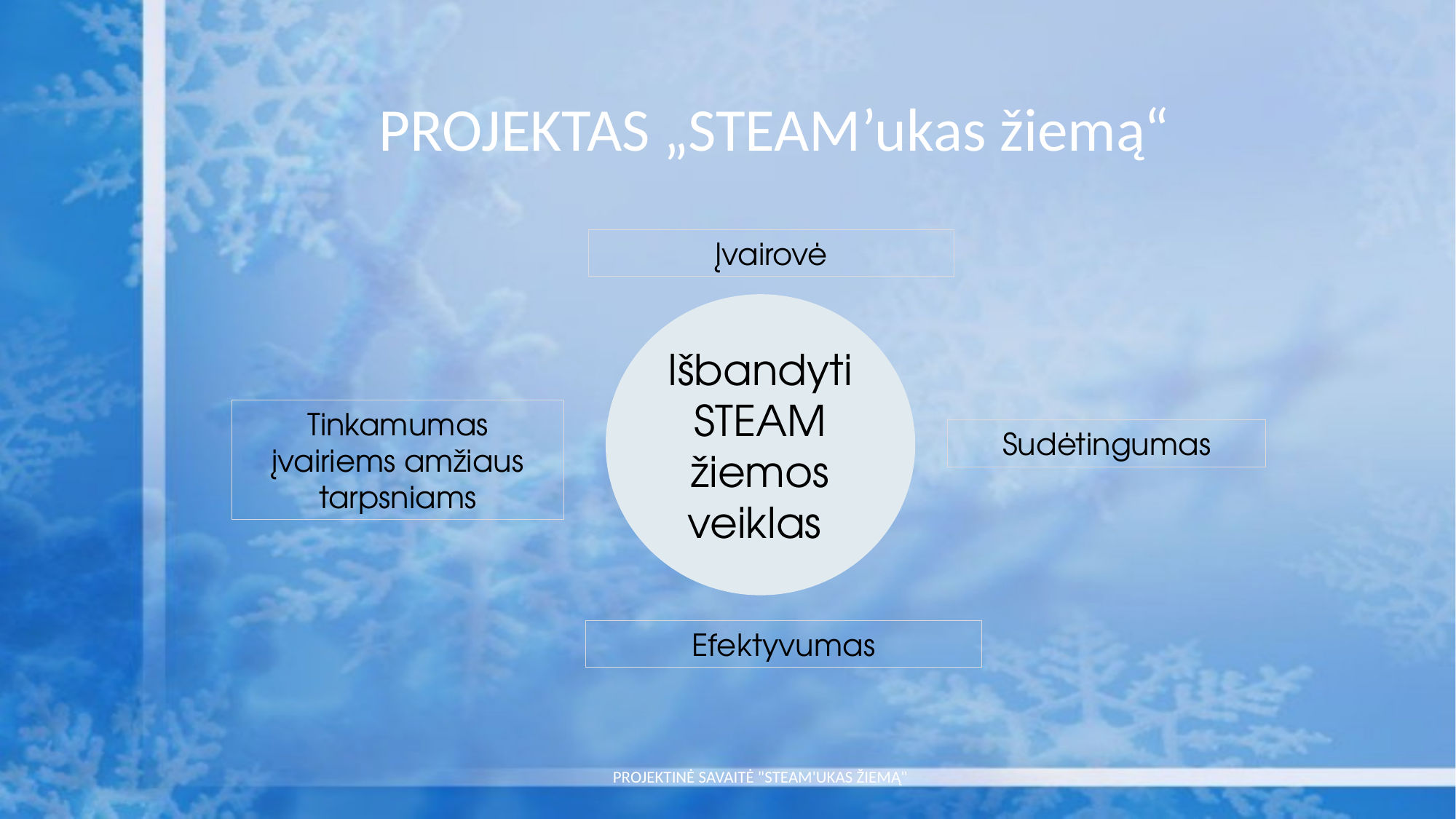

# PROJEKTAS „STEAM’ukas žiemą“

Įvairovė
Išbandyti
STEAM
žiemos
veiklas
Tinkamumas įvairiems amžiaus tarpsniams
Sudėtingumas
Efektyvumas
Projektinė savaitė "STEAM'ukas žiemą"